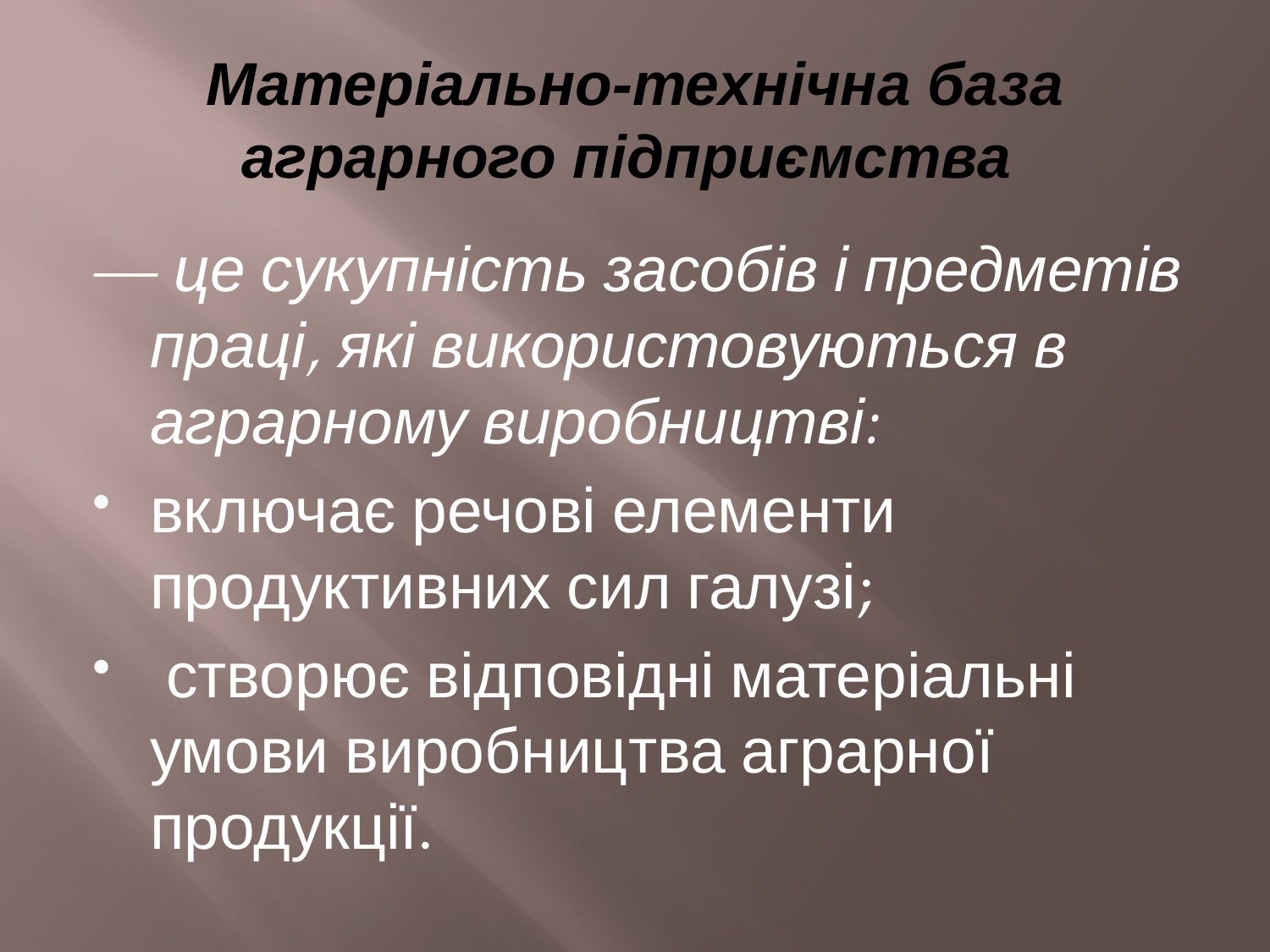

# Матеріально-технічна база аграрного підприємства
— це сукупність засобів і предметів праці, які використовуються в аграрному виробництві:
включає речові елементи продуктивних сил галузі;
 створює відповідні матеріальні умови виробництва аграрної продукції.